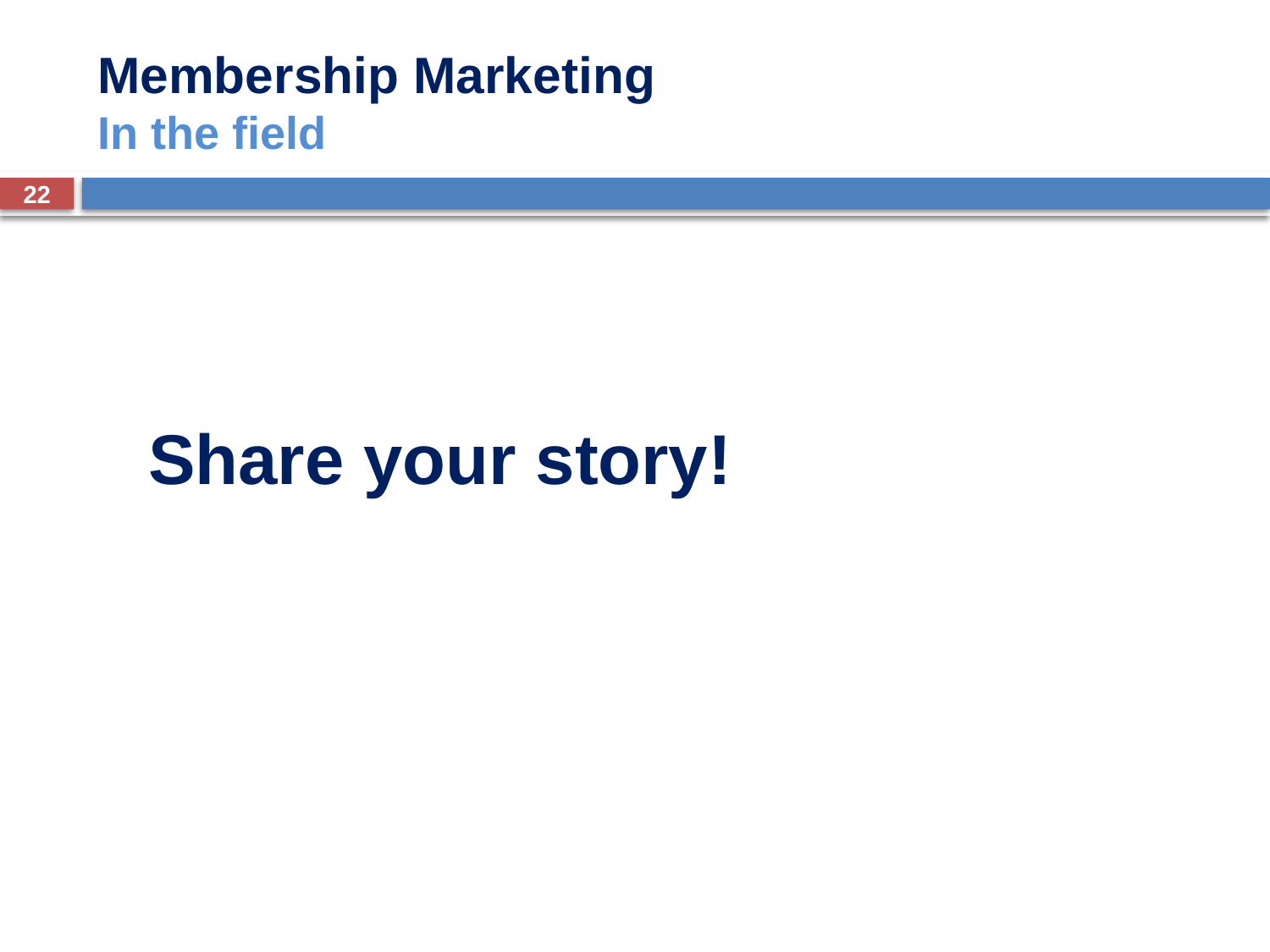

# Membership Marketing In the field
22

Share your story!